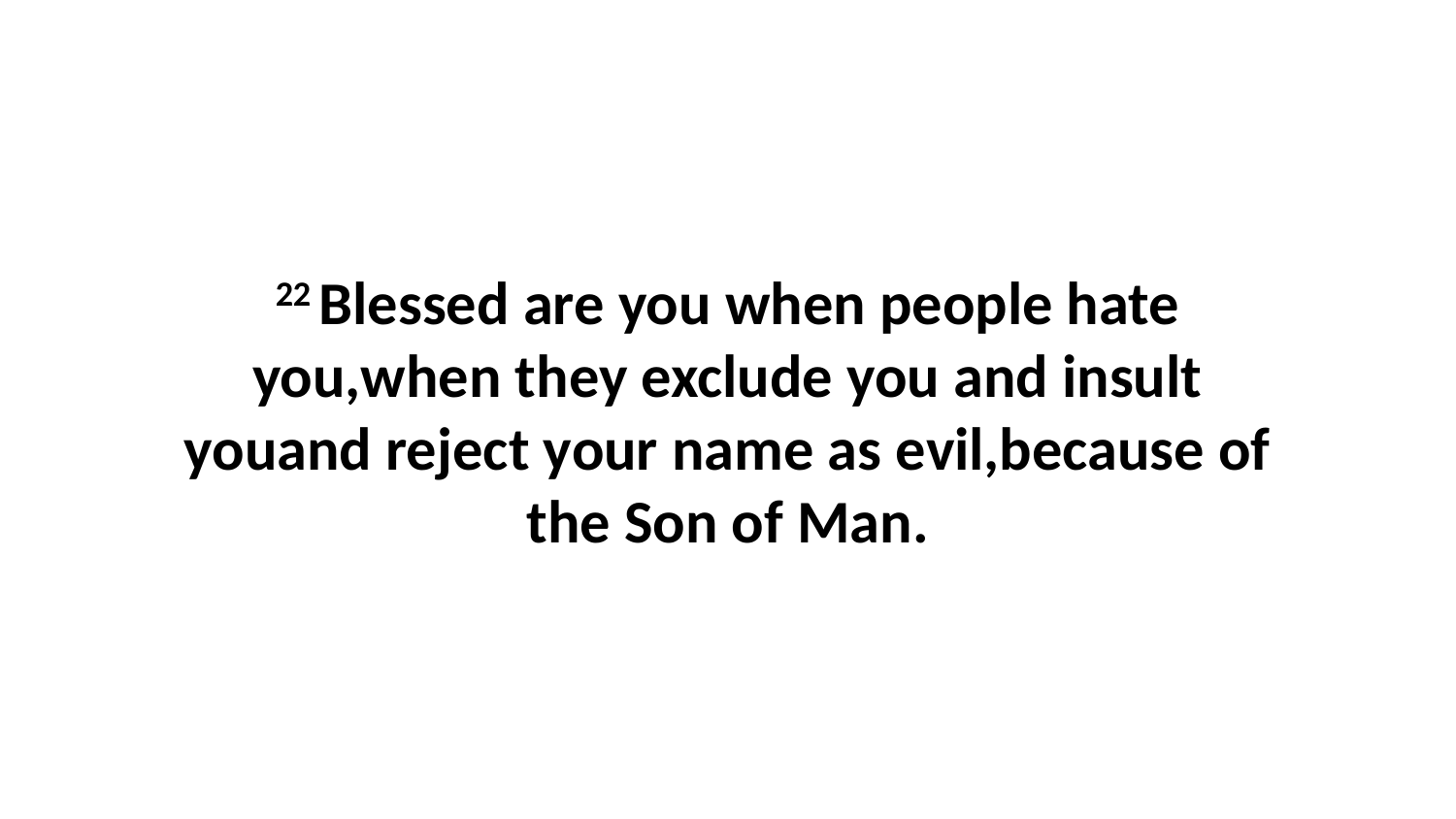

22 Blessed are you when people hate you,when they exclude you and insult youand reject your name as evil,because of the Son of Man.